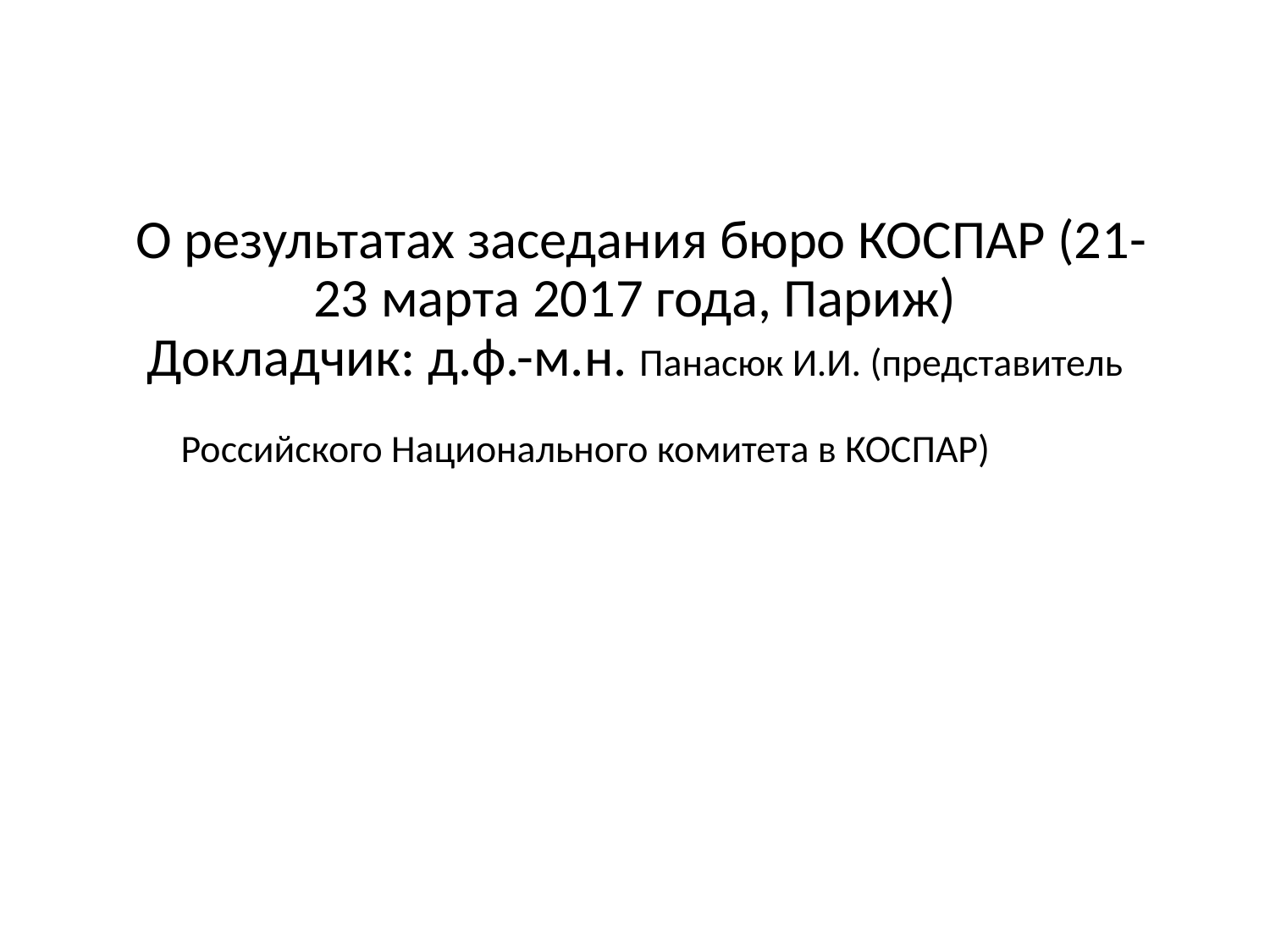

# О результатах заседания бюро КОСПАР (21-23 марта 2017 года, Париж) Докладчик: д.ф.-м.н. Панасюк И.И. (представитель Российского Национального комитета в КОСПАР)